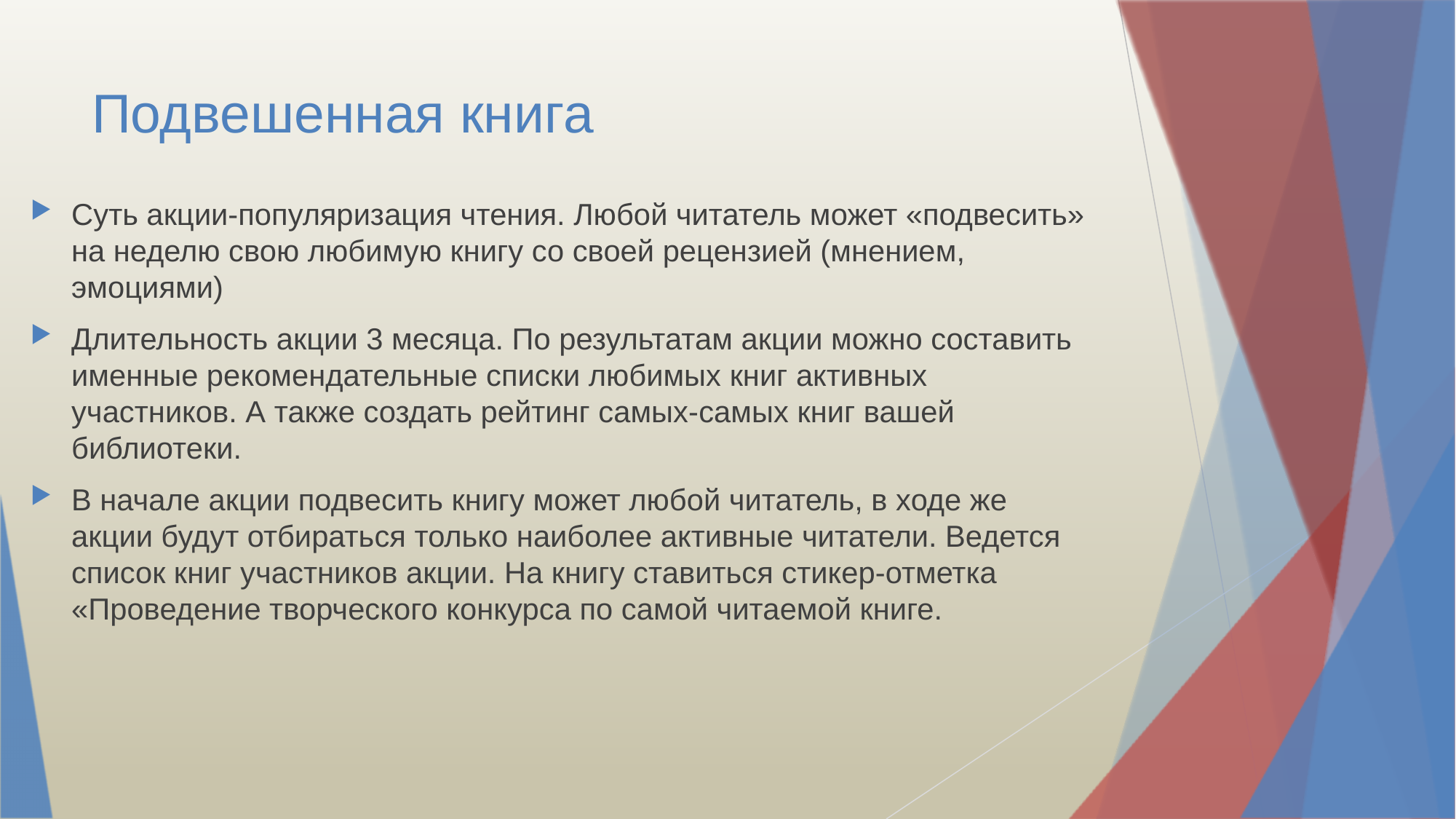

# Подвешенная книга
Суть акции-популяризация чтения. Любой читатель может «подвесить» на неделю свою любимую книгу со своей рецензией (мнением, эмоциями)
Длительность акции 3 месяца. По результатам акции можно составить именные рекомендательные списки любимых книг активных участников. А также создать рейтинг самых-самых книг вашей библиотеки.
В начале акции подвесить книгу может любой читатель, в ходе же акции будут отбираться только наиболее активные читатели. Ведется список книг участников акции. На книгу ставиться стикер-отметка «Проведение творческого конкурса по самой читаемой книге.